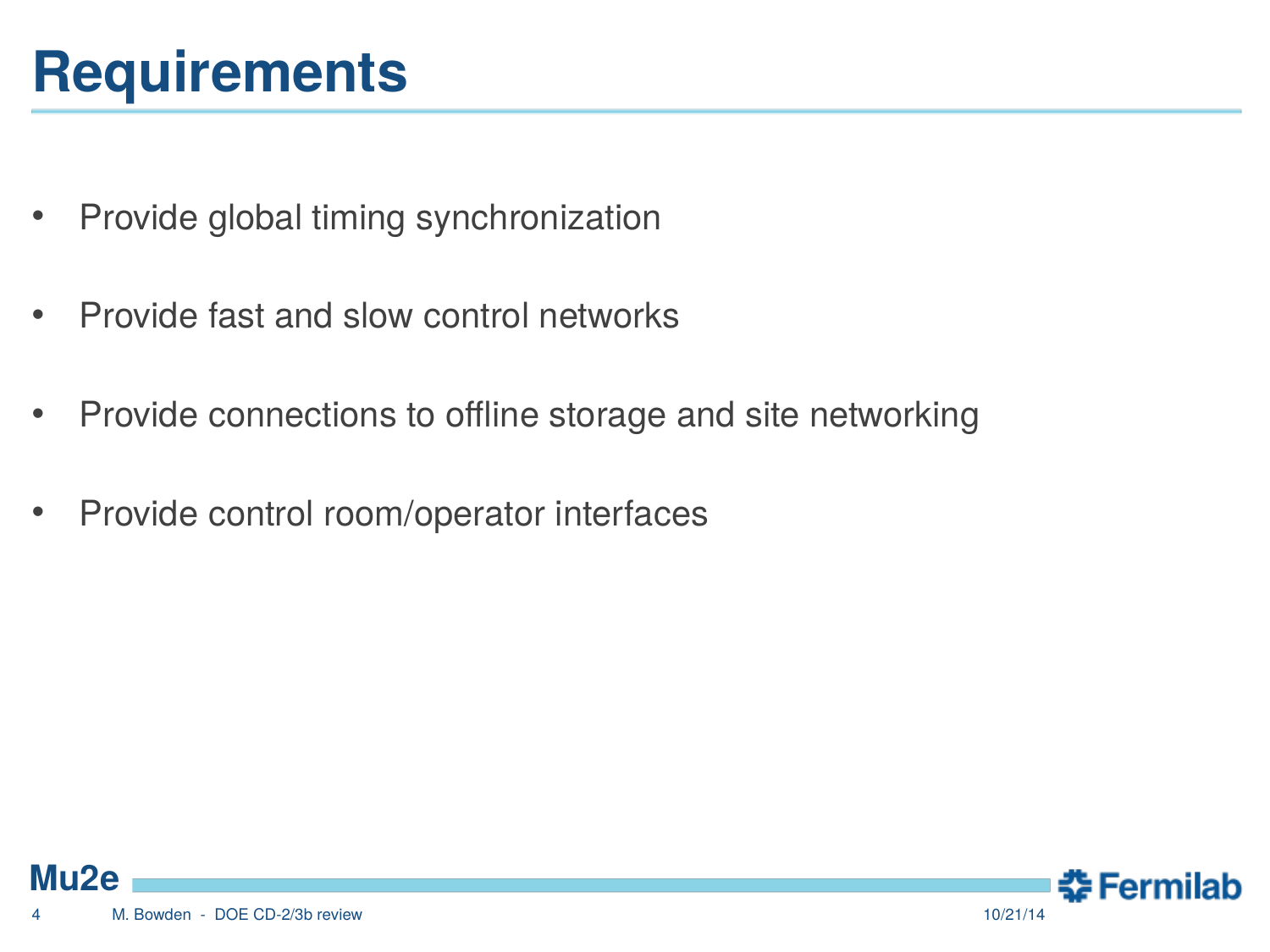

# Requirements

Provide global timing synchronization

Provide fast and slow control networks

Provide connections to offline storage and site networking

Provide control room/operator interfaces

4
M. Bowden  -  DOE CD-2/3b review
10/21/14